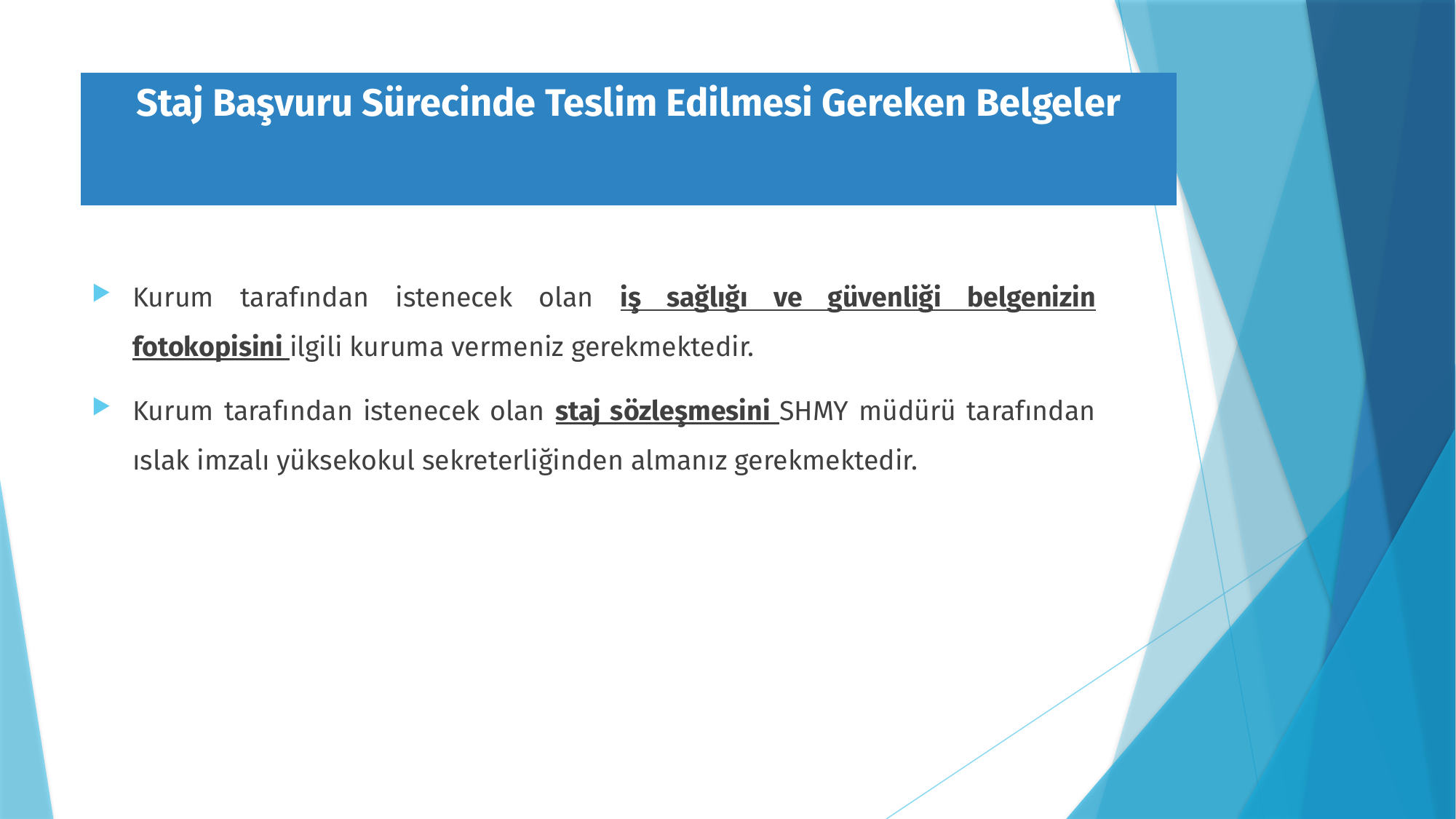

# Staj Başvuru Sürecinde Teslim Edilmesi Gereken Belgeler
Kurum tarafından istenecek olan iş sağlığı ve güvenliği belgenizin fotokopisini ilgili kuruma vermeniz gerekmektedir.
Kurum tarafından istenecek olan staj sözleşmesini SHMY müdürü tarafından ıslak imzalı yüksekokul sekreterliğinden almanız gerekmektedir.